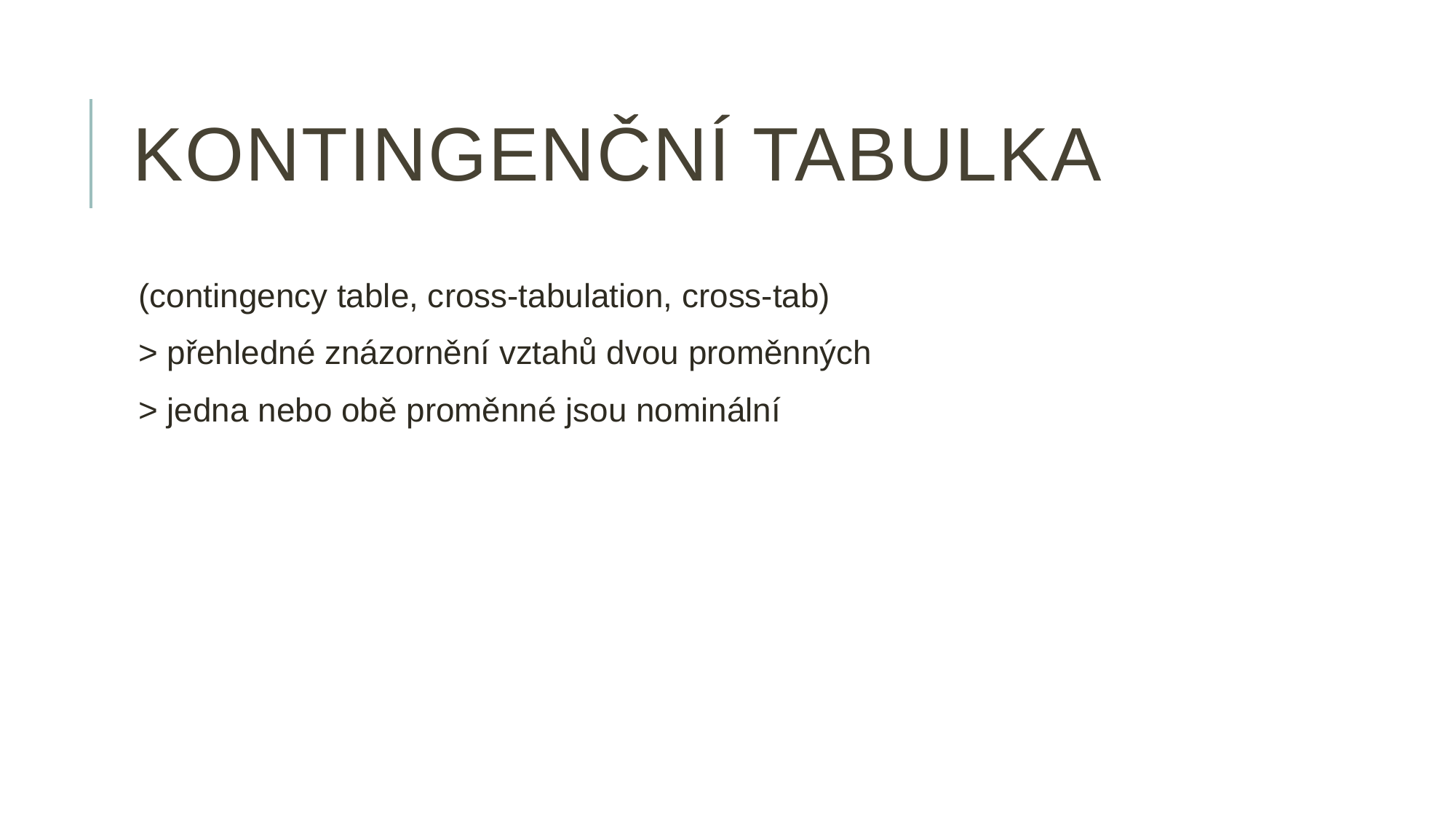

# KONTINGENČNÍ TABULKA
(contingency table, cross-tabulation, cross-tab)
> přehledné znázornění vztahů dvou proměnných
> jedna nebo obě proměnné jsou nominální